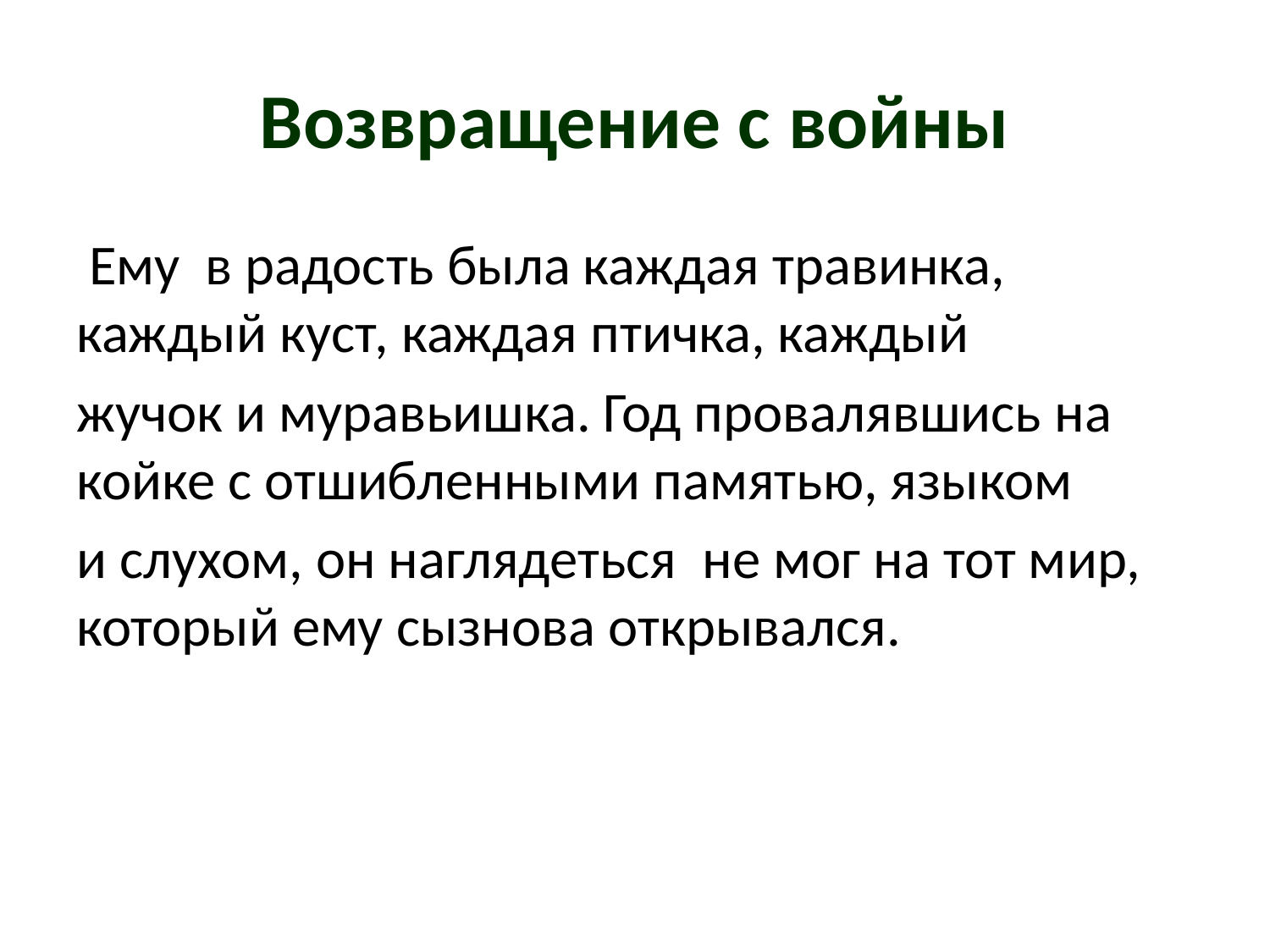

# Возвращение с войны
 Ему  в радость была каждая травинка, каждый куст, каждая птичка, каждый
жучок и муравьишка. Год провалявшись на койке с отшибленными памятью, языком
и слухом, он наглядеться  не мог на тот мир, который ему сызнова открывался.